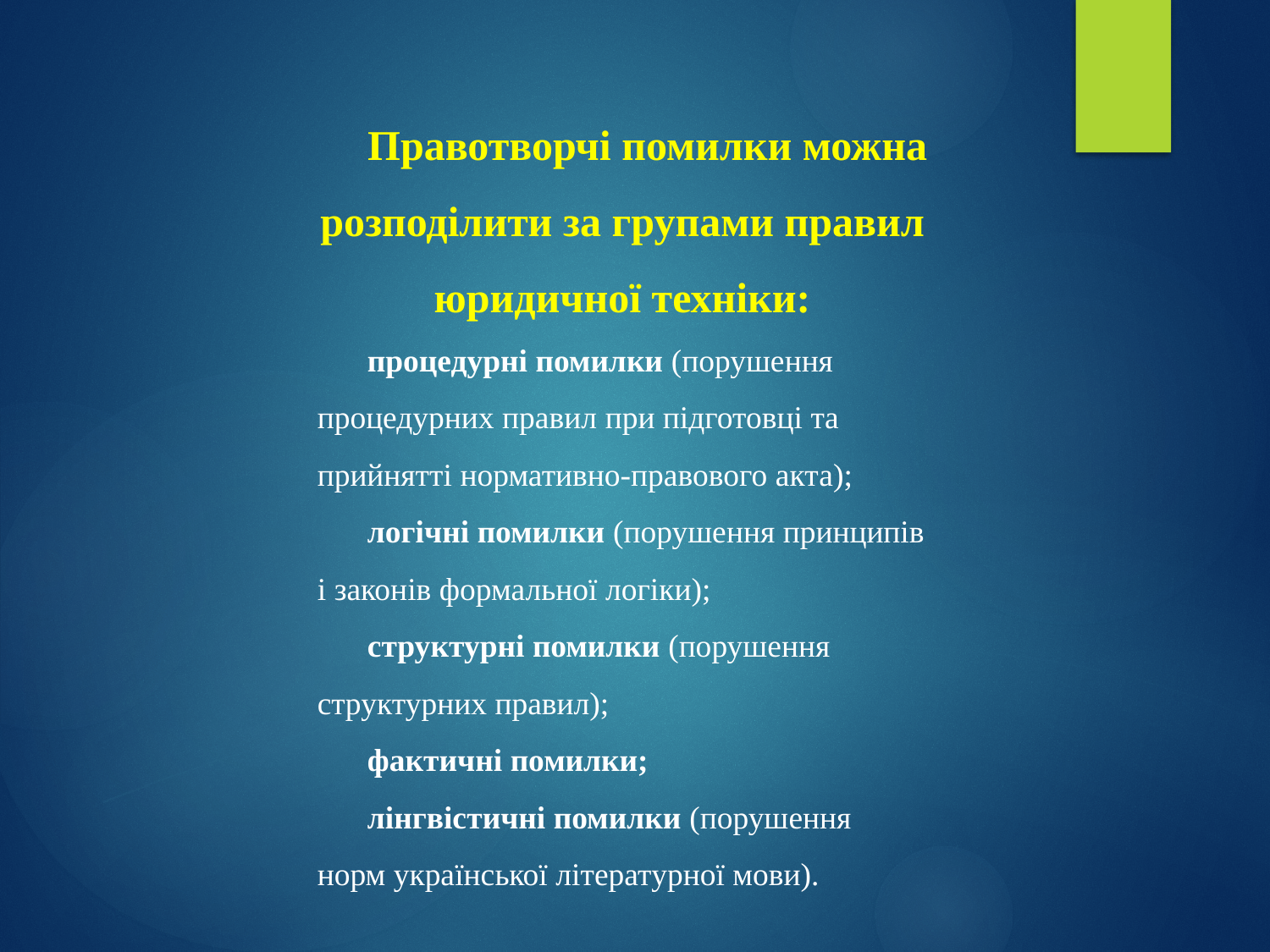

Правотворчі помилки можна розподілити за групами правил юридичної техніки:
процедурні помилки (порушення процедурних правил при підготовці та прийнятті нормативно-правового акта);
логічні помилки (порушення принципів і законів формальної логіки);
структурні помилки (порушення структурних правил);
фактичні помилки;
лінгвістичні помилки (порушення норм української літературної мови).